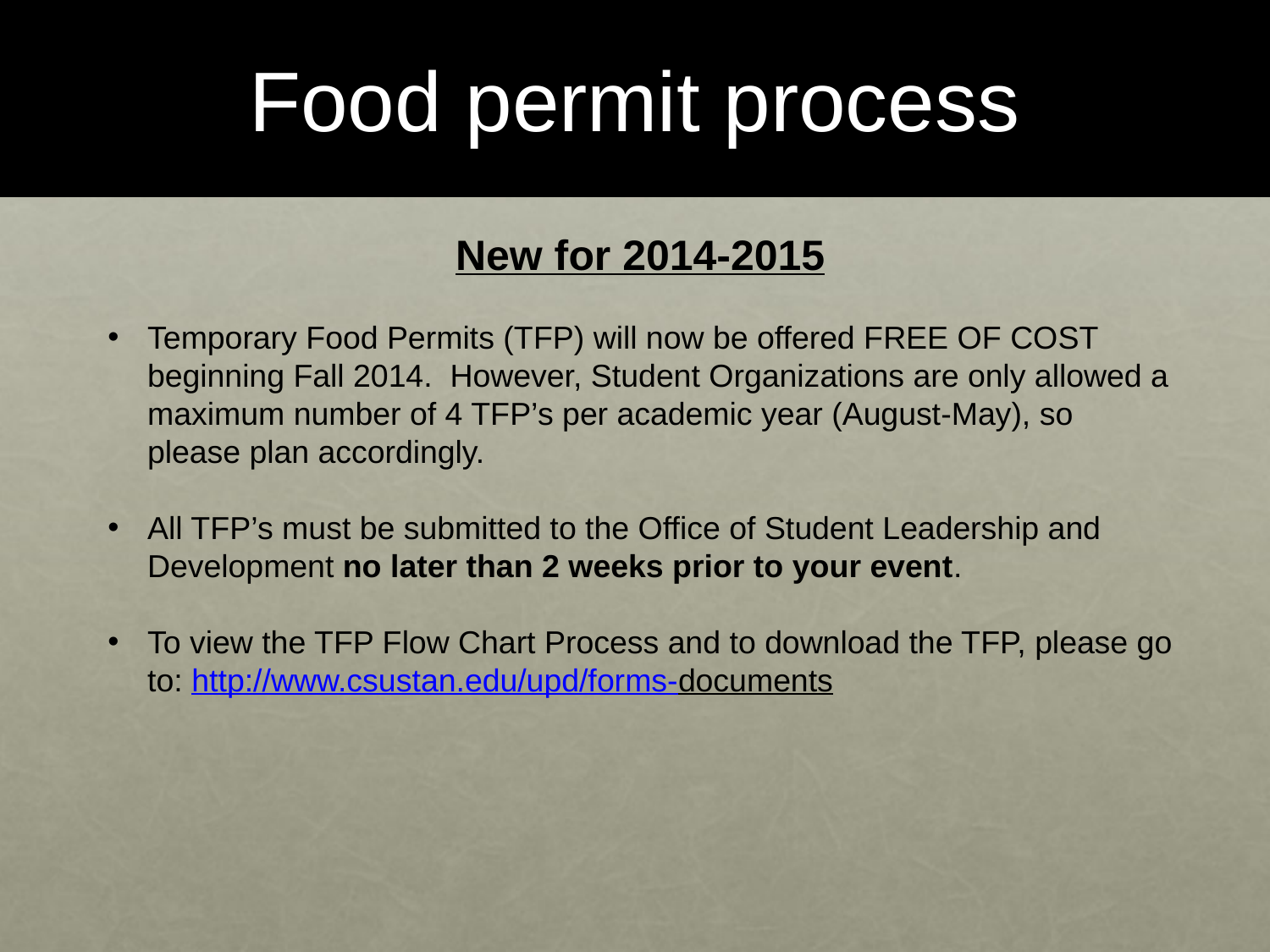

# Food permit process
New for 2014-2015

Temporary Food Permits (TFP) will now be offered FREE OF COST beginning Fall 2014.  However, Student Organizations are only allowed a maximum number of 4 TFP’s per academic year (August-May), so please plan accordingly.

All TFP’s must be submitted to the Office of Student Leadership and Development no later than 2 weeks prior to your event.

To view the TFP Flow Chart Process and to download the TFP, please go to: http://www.csustan.edu/upd/forms-documents